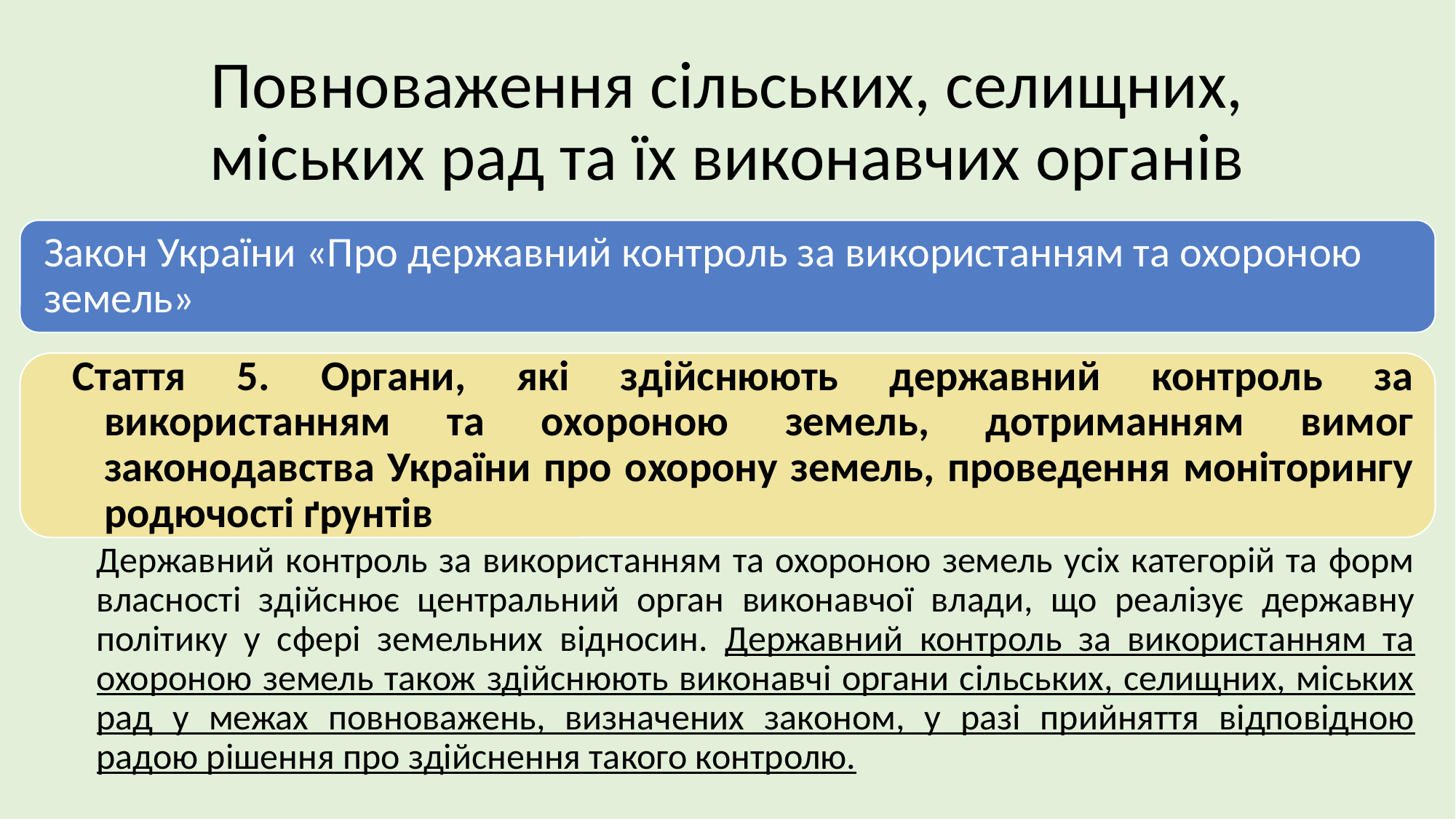

# Повноваження сільських, селищних, міських рад та їх виконавчих органів
Закон України «Про державний контроль за використанням та охороною земель»
Стаття 5. Органи, які здійснюють державний контроль за використанням та охороною земель, дотриманням вимог законодавства України про охорону земель, проведення моніторингу родючості ґрунтів
Державний контроль за використанням та охороною земель усіх категорій та форм власності здійснює центральний орган виконавчої влади, що реалізує державну політику у сфері земельних відносин. Державний контроль за використанням та охороною земель також здійснюють виконавчі органи сільських, селищних, міських рад у межах повноважень, визначених законом, у разі прийняття відповідною радою рішення про здійснення такого контролю.